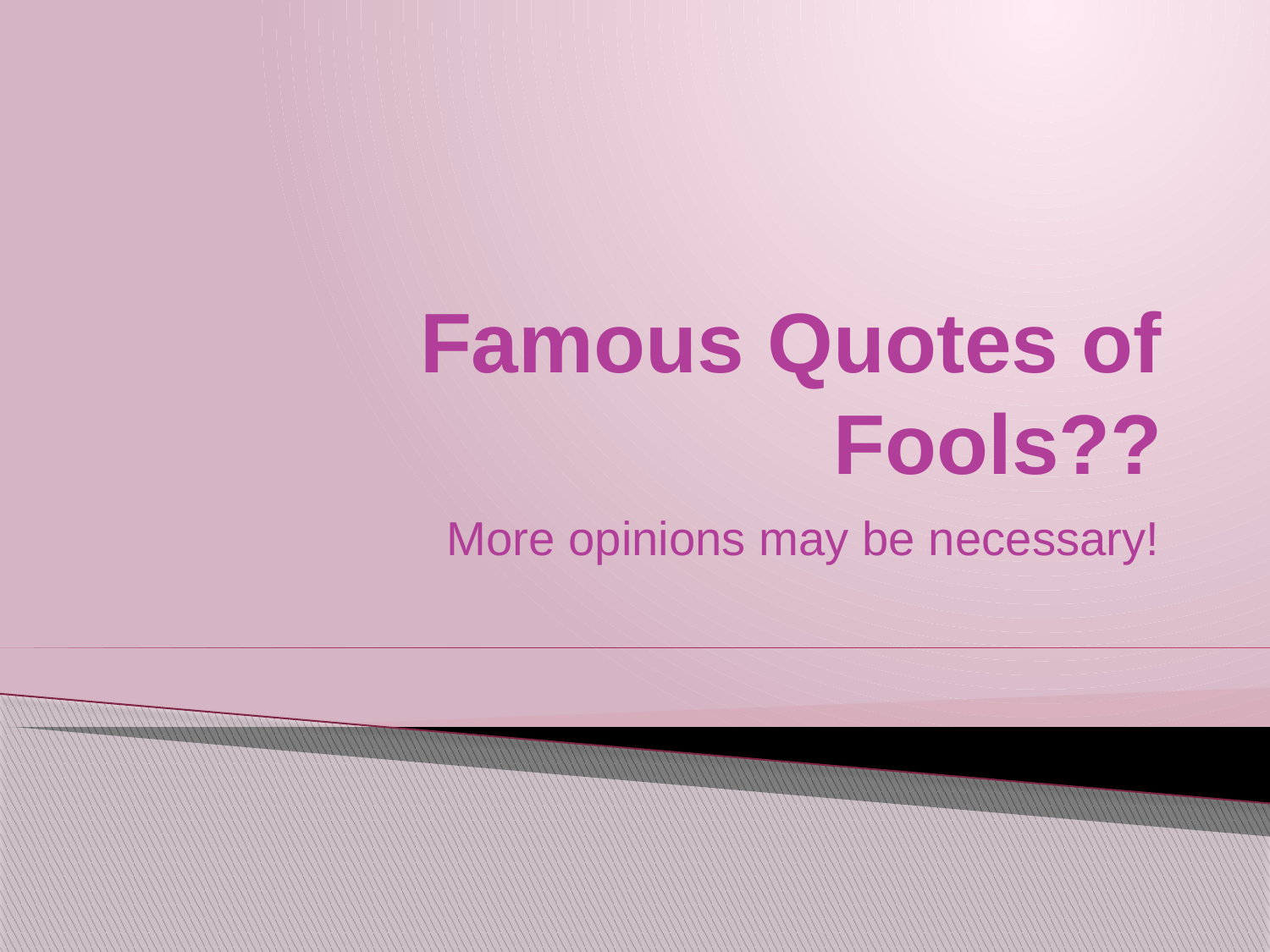

# Famous Quotes of Fools??
More opinions may be necessary!